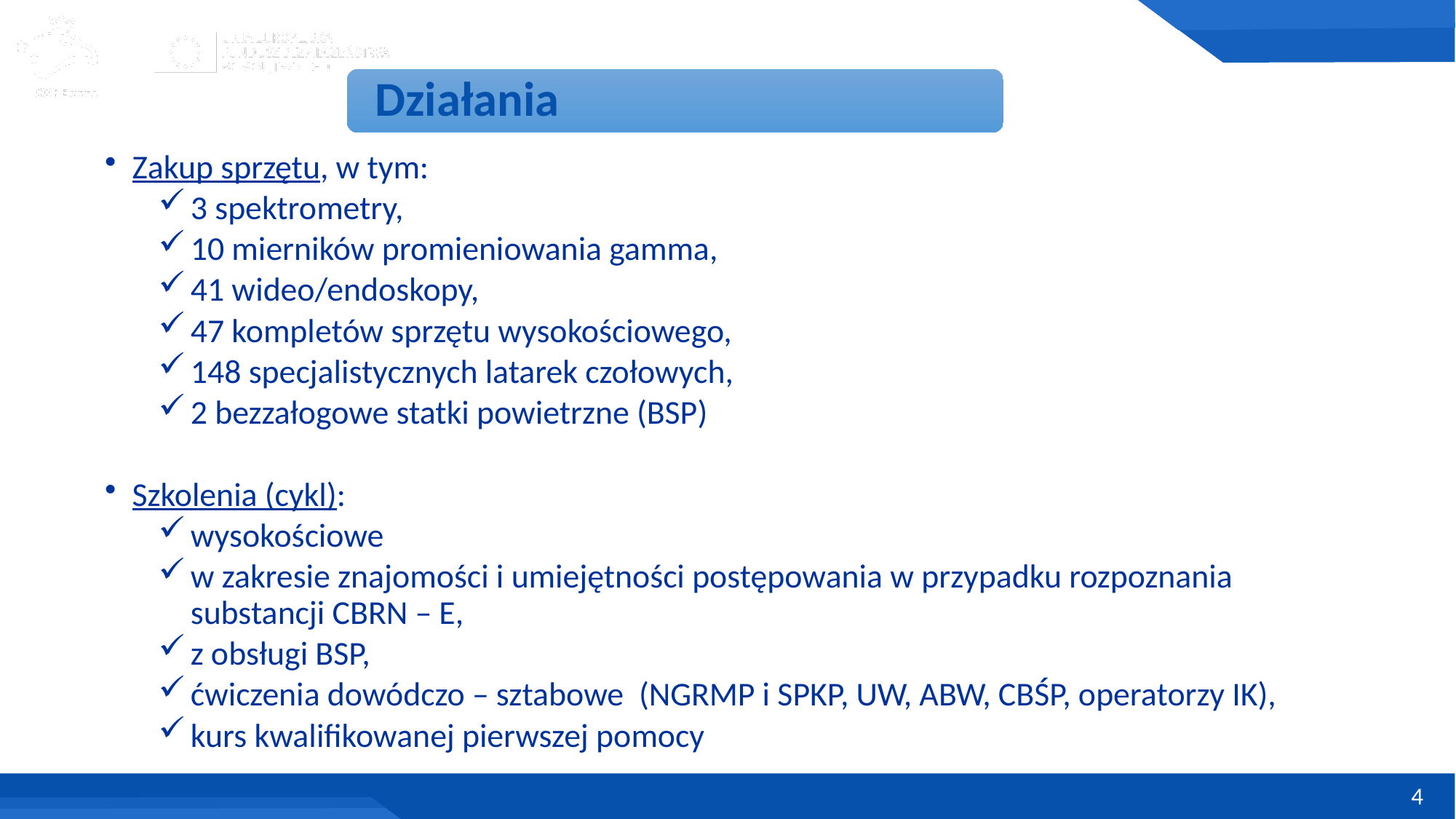

Działania
Zakup sprzętu, w tym:
3 spektrometry,
10 mierników promieniowania gamma,
41 wideo/endoskopy,
47 kompletów sprzętu wysokościowego,
148 specjalistycznych latarek czołowych,
2 bezzałogowe statki powietrzne (BSP)

Szkolenia (cykl):
wysokościowe
w zakresie znajomości i umiejętności postępowania w przypadku rozpoznania substancji CBRN – E,
z obsługi BSP,
ćwiczenia dowódczo – sztabowe  (NGRMP i SPKP, UW, ABW, CBŚP, operatorzy IK),
kurs kwalifikowanej pierwszej pomocy
4